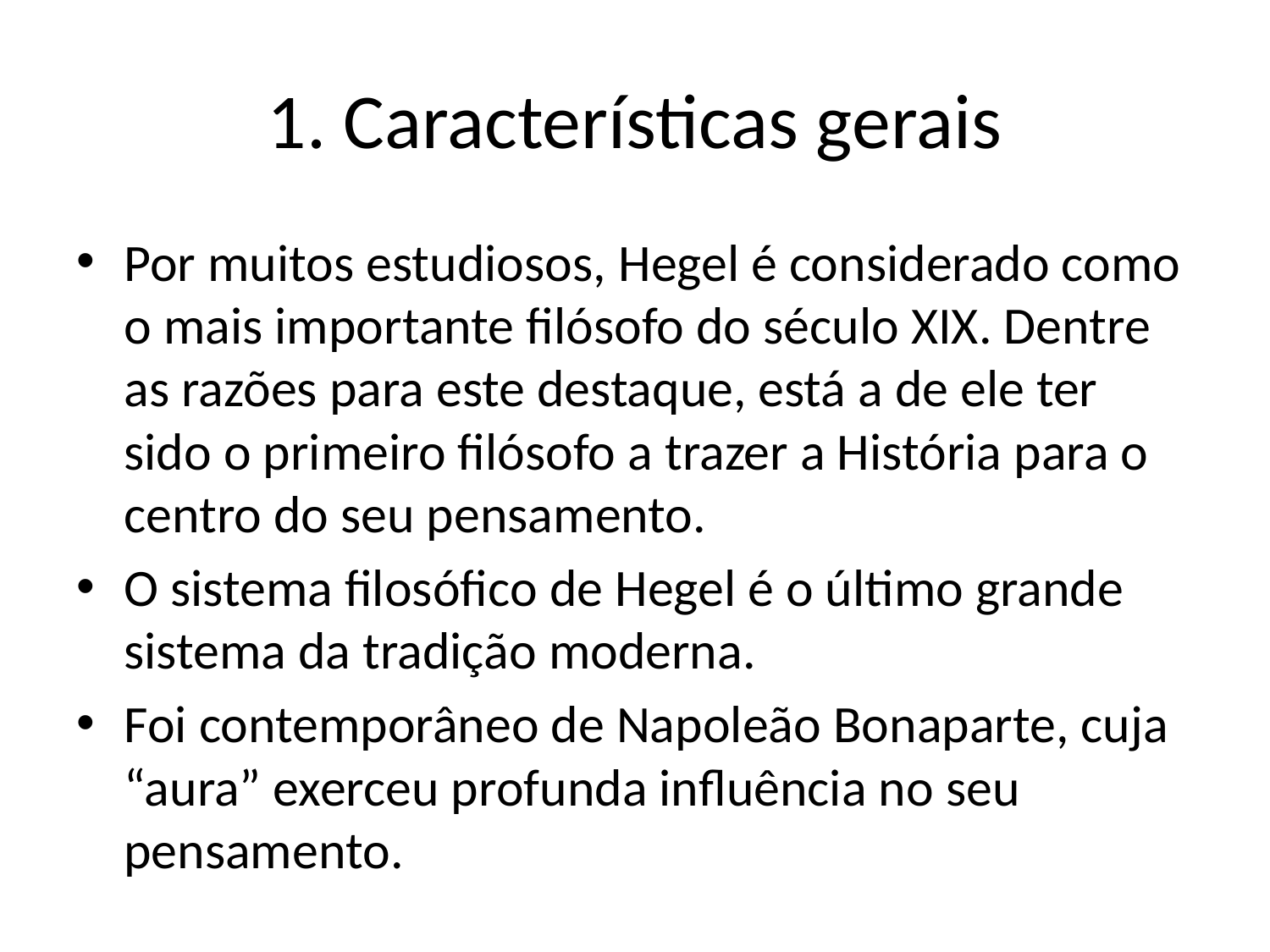

# 1. Características gerais
Por muitos estudiosos, Hegel é considerado como o mais importante filósofo do século XIX. Dentre as razões para este destaque, está a de ele ter sido o primeiro filósofo a trazer a História para o centro do seu pensamento.
O sistema filosófico de Hegel é o último grande sistema da tradição moderna.
Foi contemporâneo de Napoleão Bonaparte, cuja “aura” exerceu profunda influência no seu pensamento.